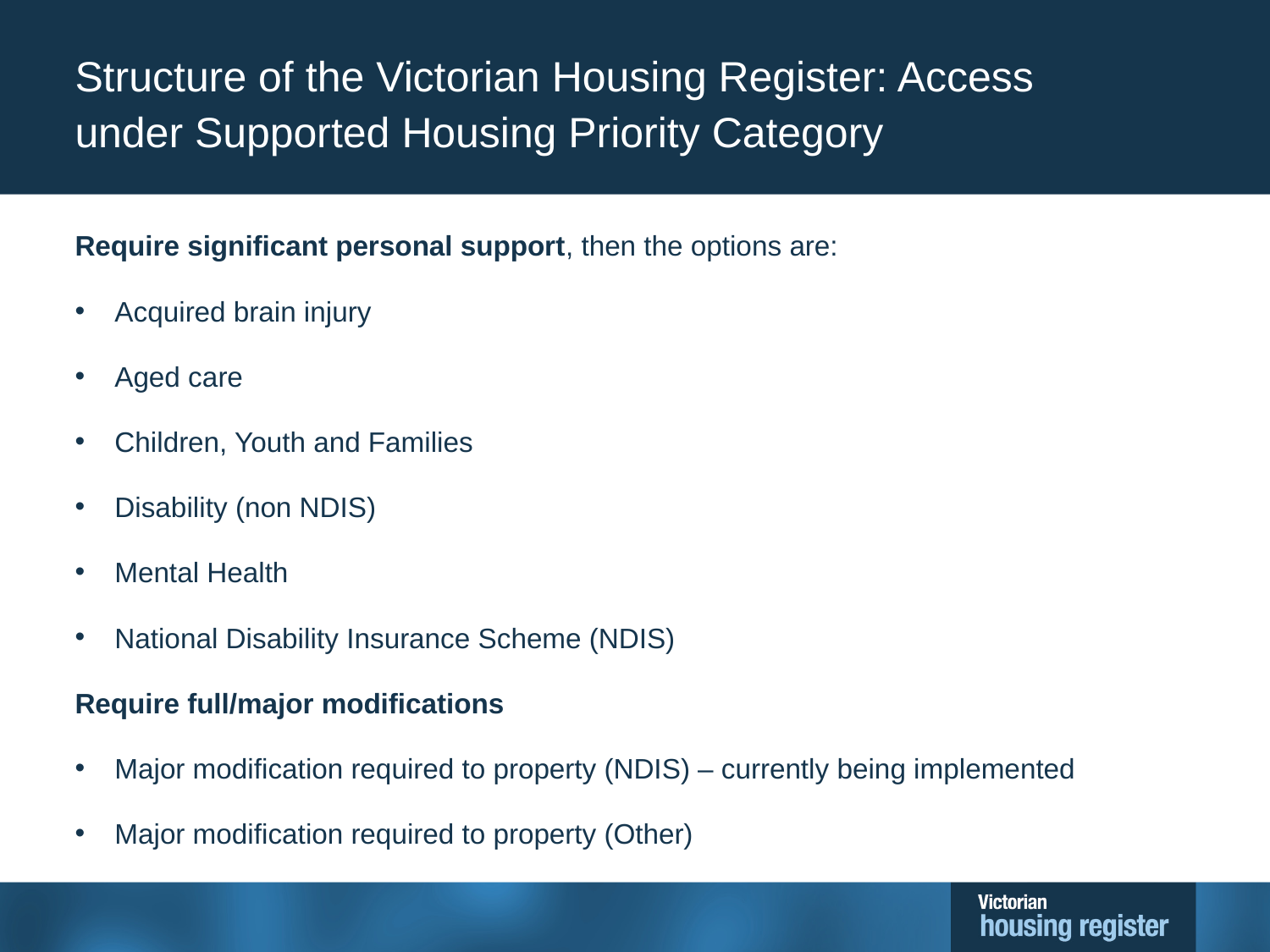

# Structure of the Victorian Housing Register: Access under Supported Housing Priority Category
Require significant personal support, then the options are:
Acquired brain injury
Aged care
Children, Youth and Families
Disability (non NDIS)
Mental Health
National Disability Insurance Scheme (NDIS)
Require full/major modifications
Major modification required to property (NDIS) – currently being implemented
Major modification required to property (Other)